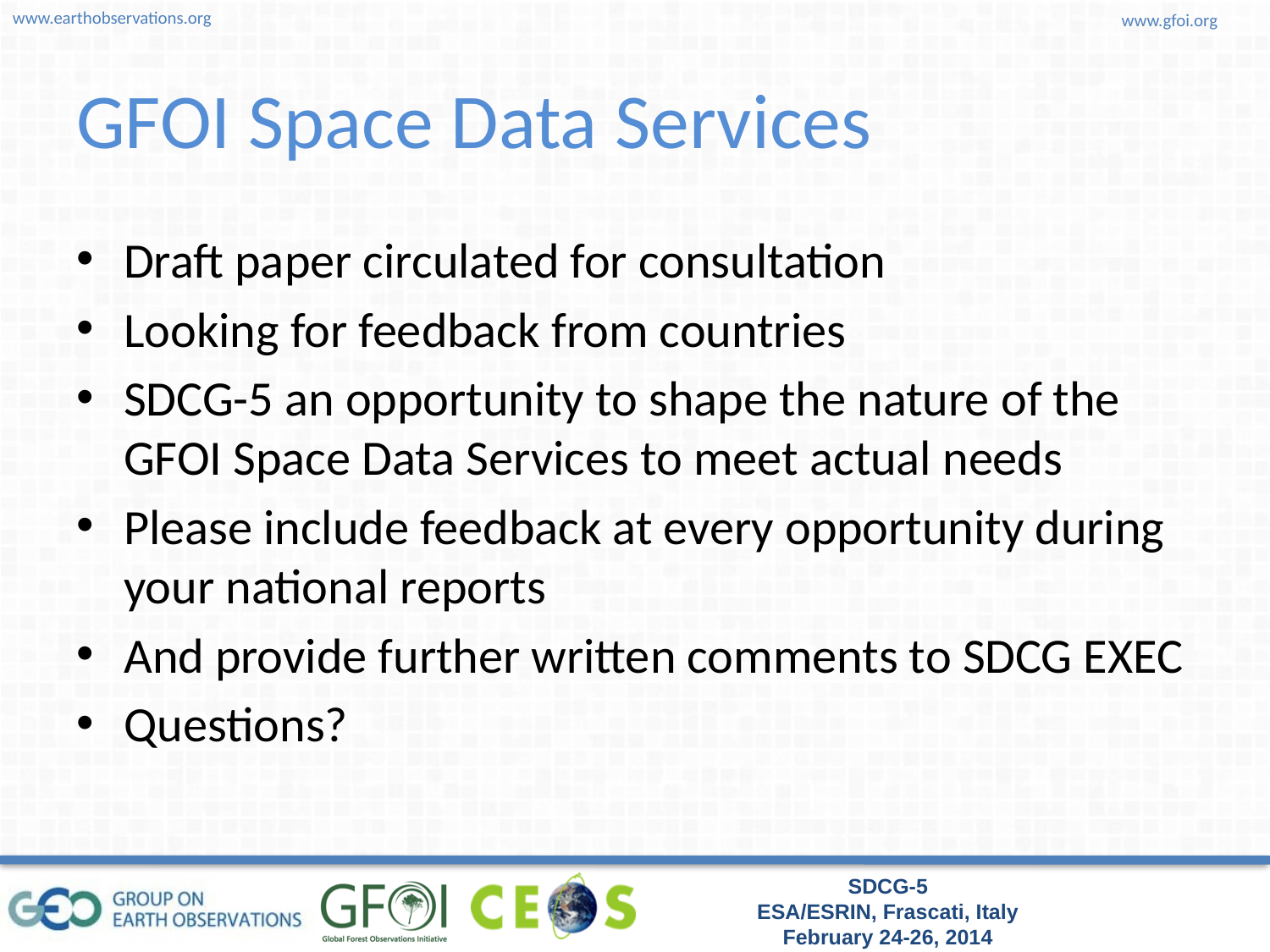

# GFOI Space Data Services
Draft paper circulated for consultation
Looking for feedback from countries
SDCG-5 an opportunity to shape the nature of the GFOI Space Data Services to meet actual needs
Please include feedback at every opportunity during your national reports
And provide further written comments to SDCG EXEC
Questions?